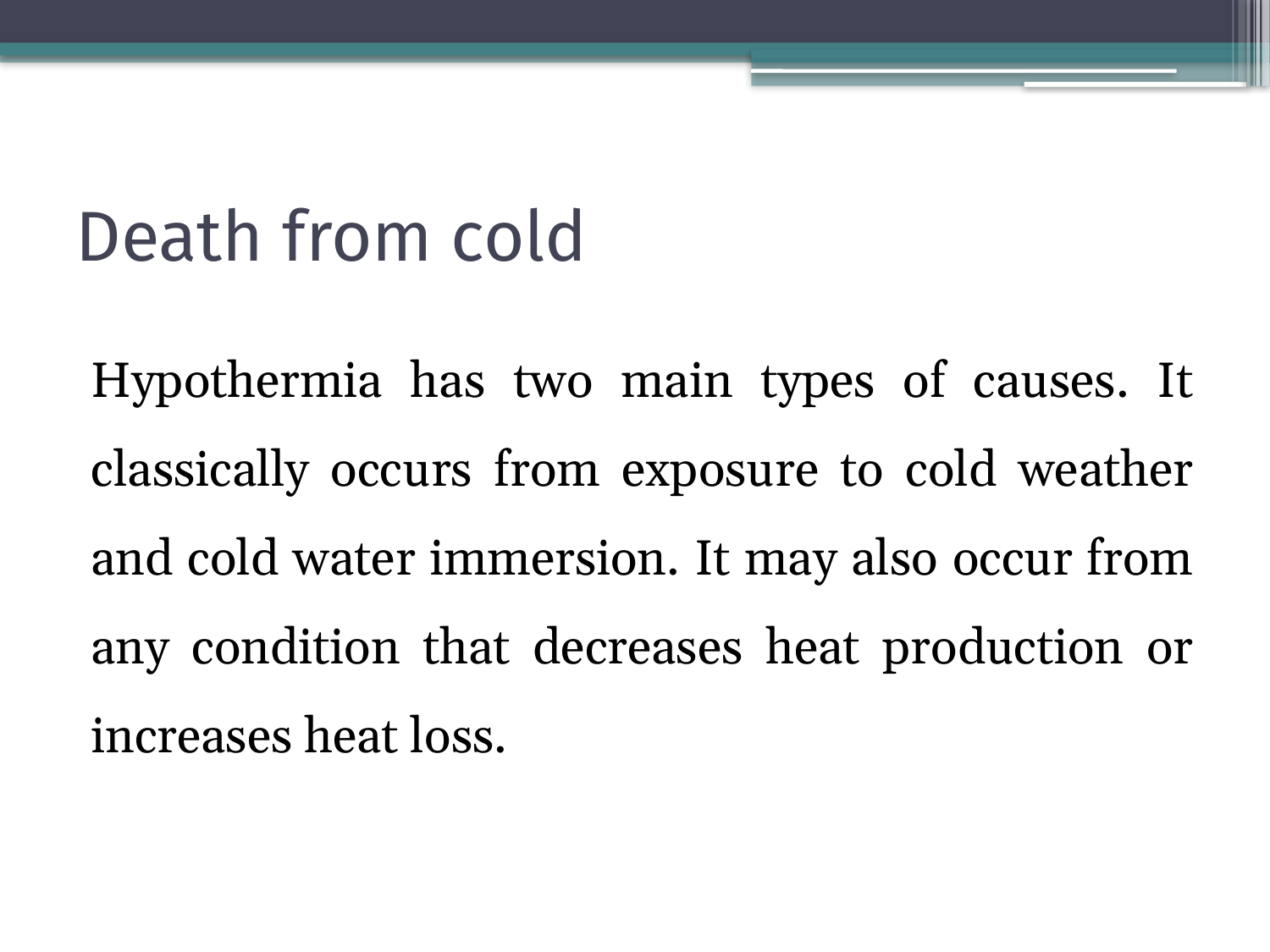

# Death from cold
Hypothermia has two main types of causes. It classically occurs from exposure to cold weather and cold water immersion. It may also occur from any condition that decreases heat production or increases heat loss.